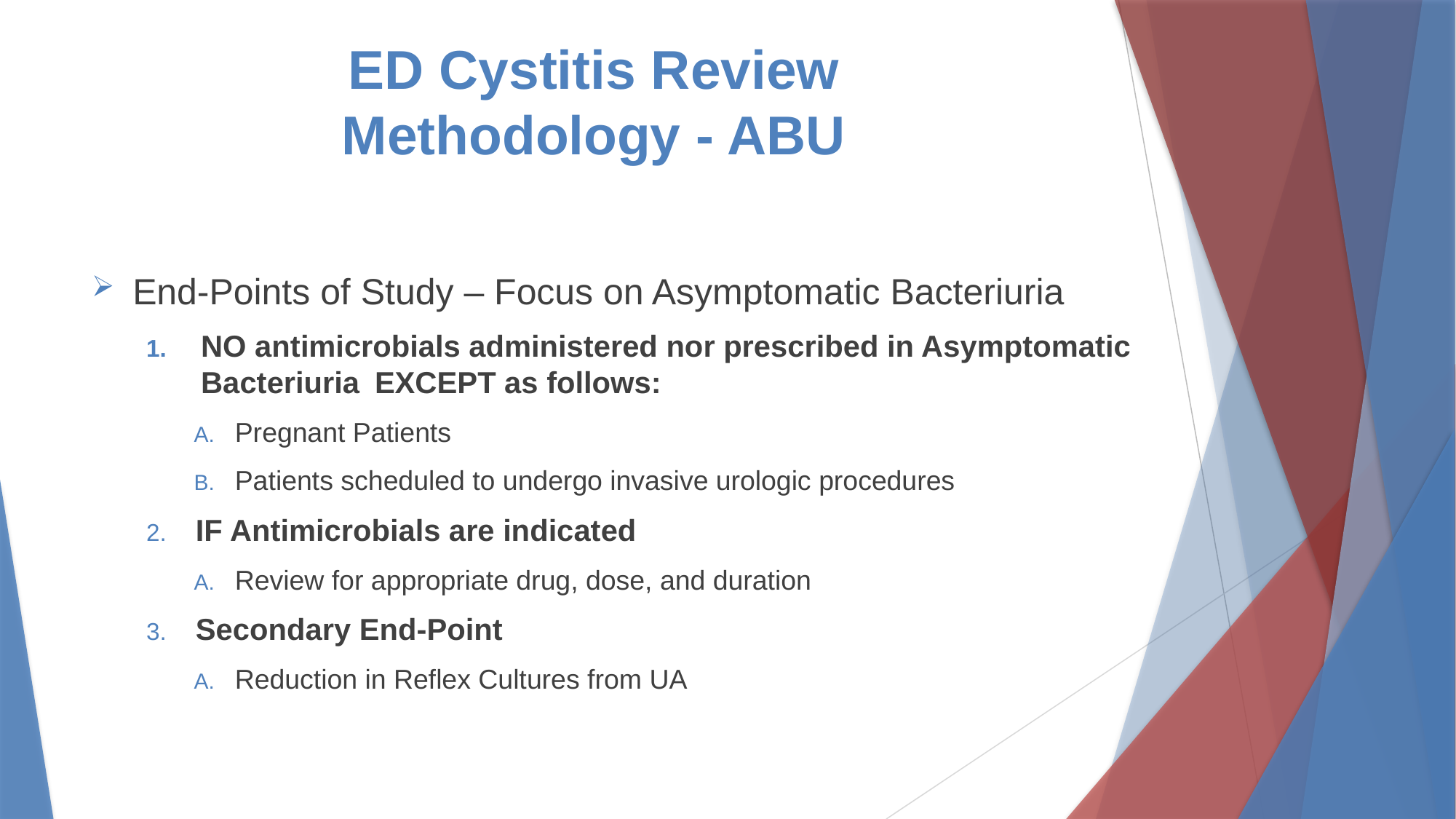

# ED Cystitis Review Methodology - ABU
End-Points of Study – Focus on Asymptomatic Bacteriuria
NO antimicrobials administered nor prescribed in Asymptomatic Bacteriuria  EXCEPT as follows:
Pregnant Patients
Patients scheduled to undergo invasive urologic procedures
 IF Antimicrobials are indicated
Review for appropriate drug, dose, and duration
 Secondary End-Point
Reduction in Reflex Cultures from UA